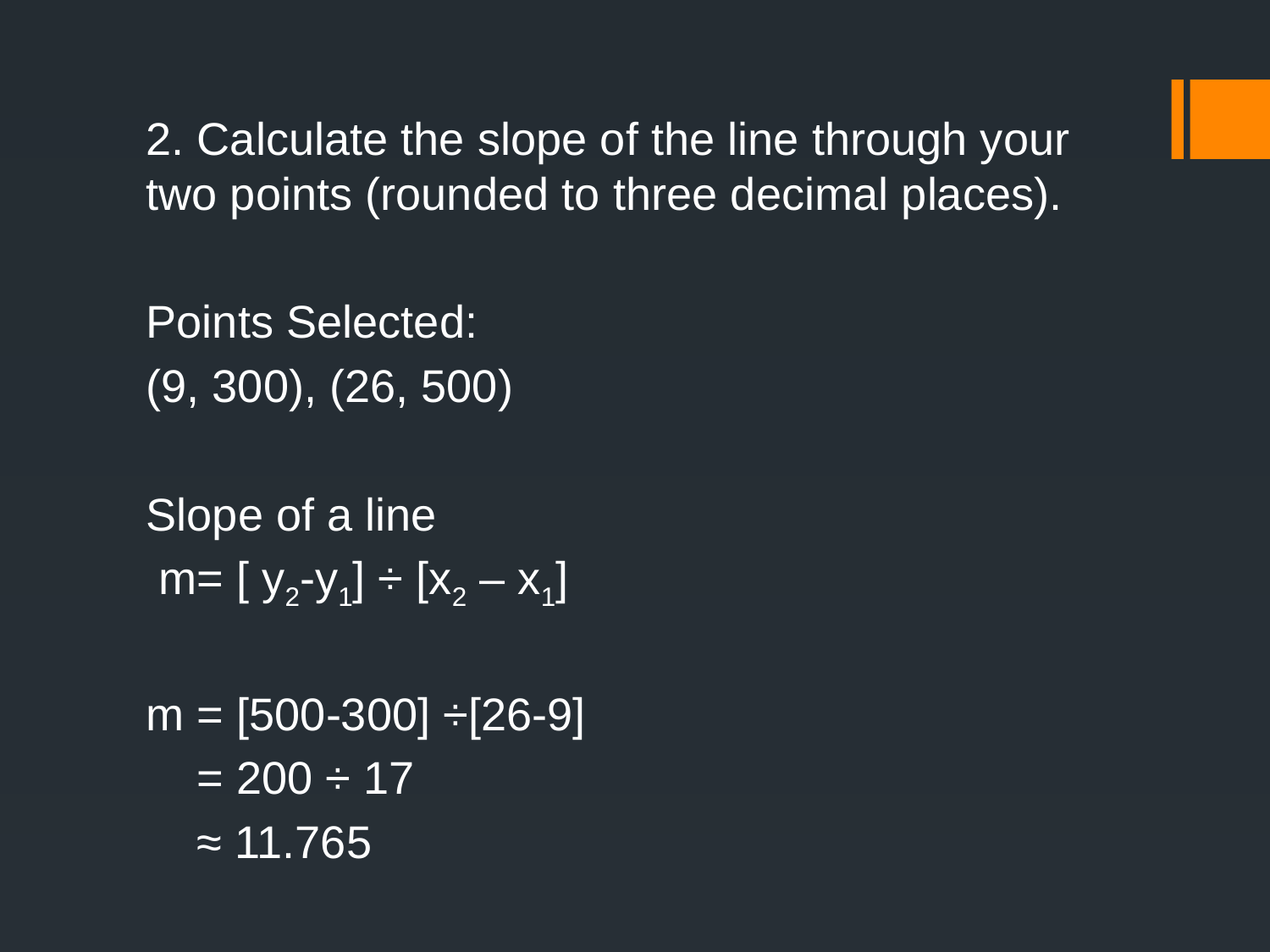

2. Calculate the slope of the line through your two points (rounded to three decimal places).

Points Selected:
(9, 300), (26, 500)

Slope of a line
 m= [ y2-y1] ÷ [x2 – x1]

m = [500-300] ÷[26-9]
    = 200 ÷ 17
    ≈ 11.765